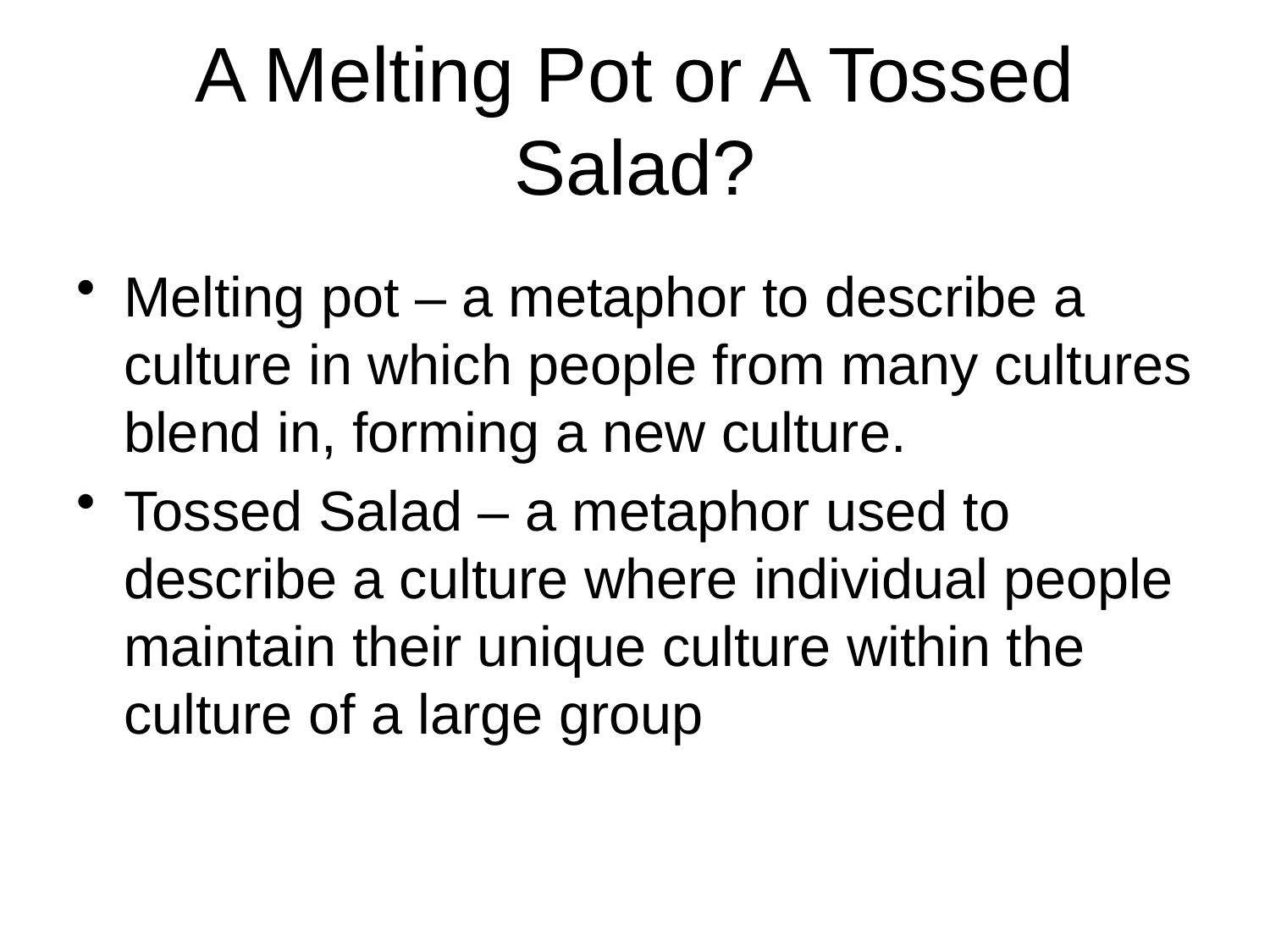

# A Melting Pot or A Tossed Salad?
Melting pot – a metaphor to describe a culture in which people from many cultures blend in, forming a new culture.
Tossed Salad – a metaphor used to describe a culture where individual people maintain their unique culture within the culture of a large group